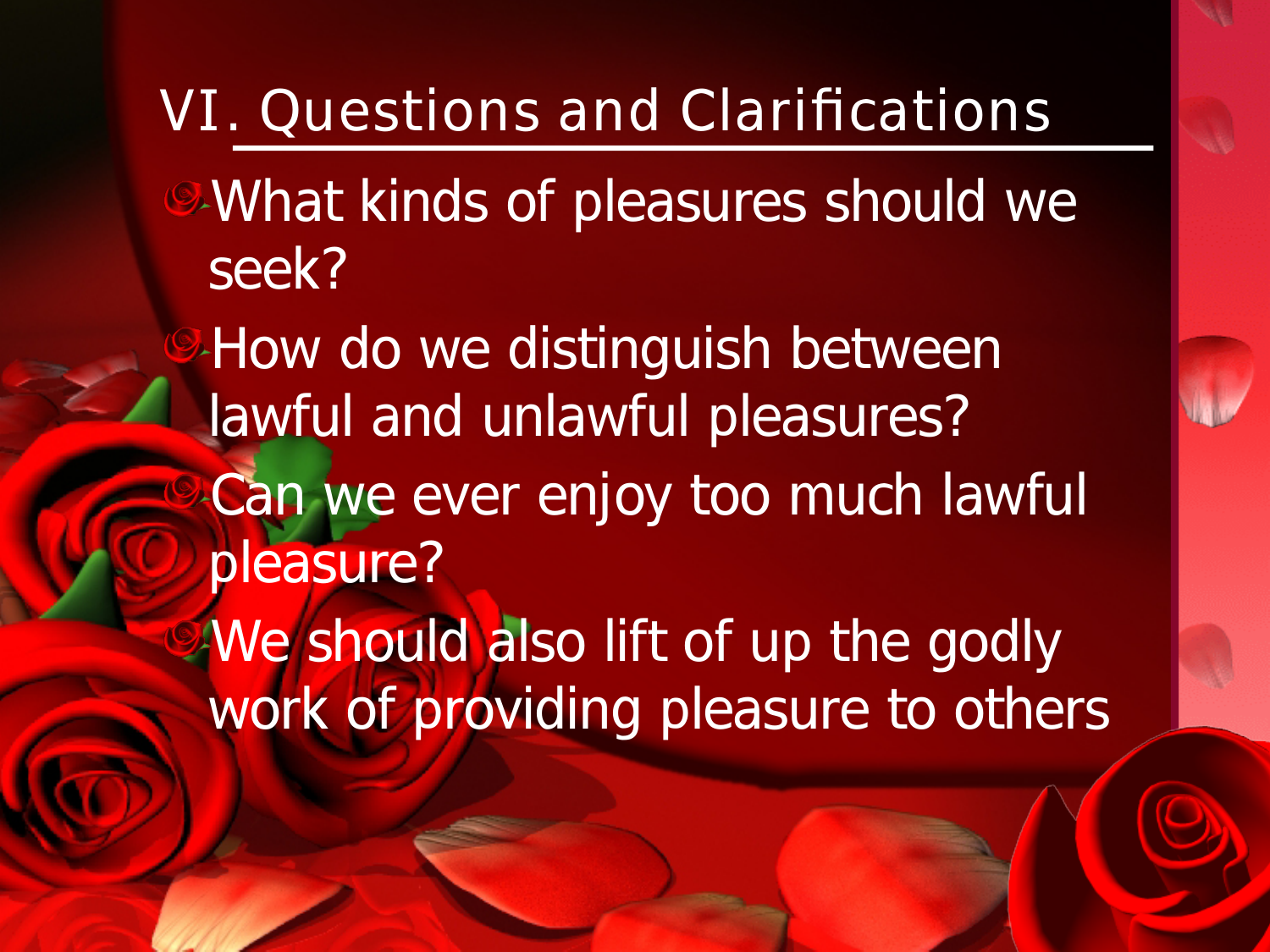

# VI. Questions and Clarifications
What kinds of pleasures should we seek?
How do we distinguish between lawful and unlawful pleasures?
Can we ever enjoy too much lawful pleasure?
We should also lift of up the godly work of providing pleasure to others